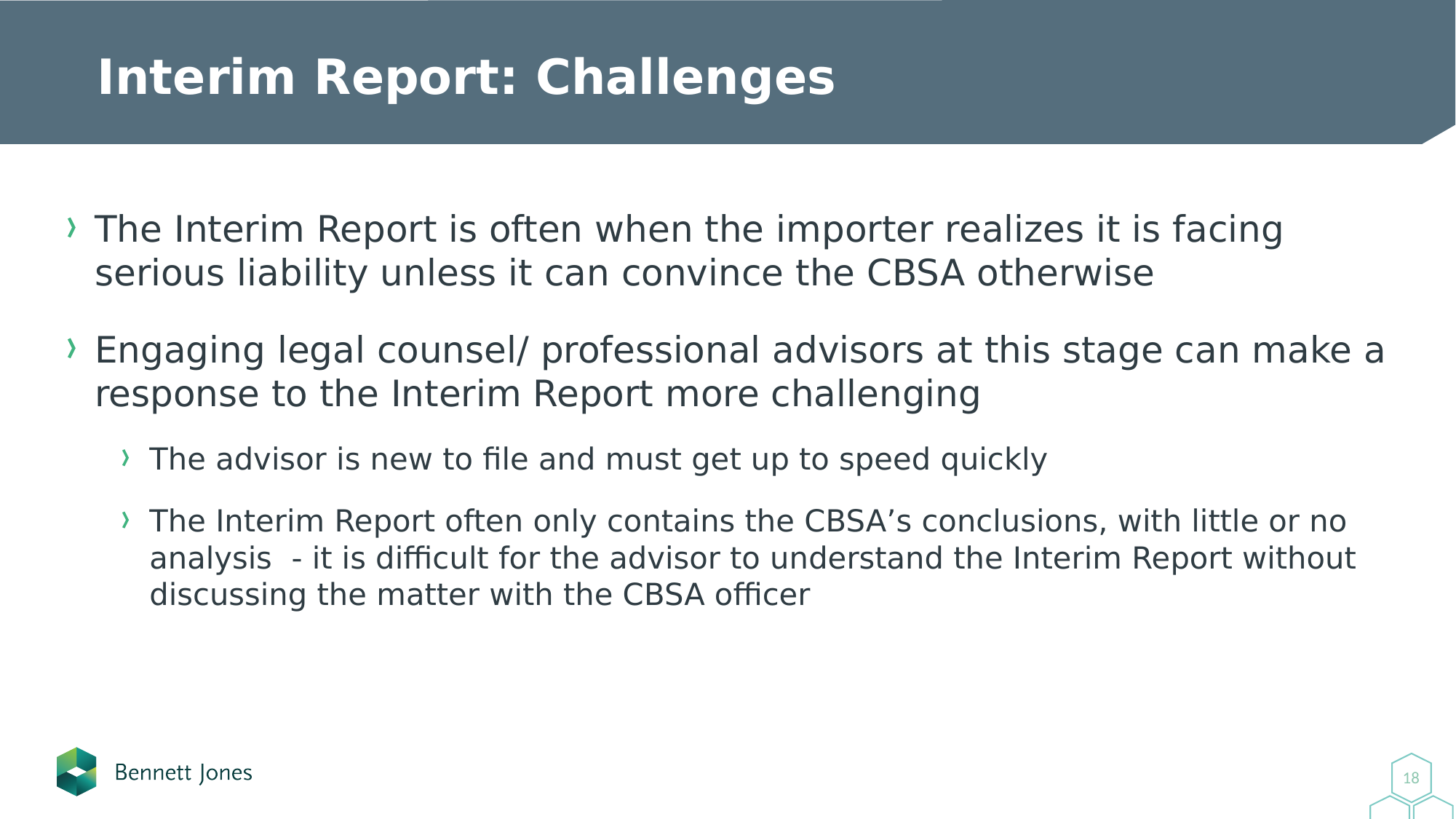

# Interim Report: Challenges
The Interim Report is often when the importer realizes it is facing serious liability unless it can convince the CBSA otherwise
Engaging legal counsel/ professional advisors at this stage can make a response to the Interim Report more challenging
The advisor is new to file and must get up to speed quickly
The Interim Report often only contains the CBSA’s conclusions, with little or no analysis  - it is difficult for the advisor to understand the Interim Report without discussing the matter with the CBSA officer

18